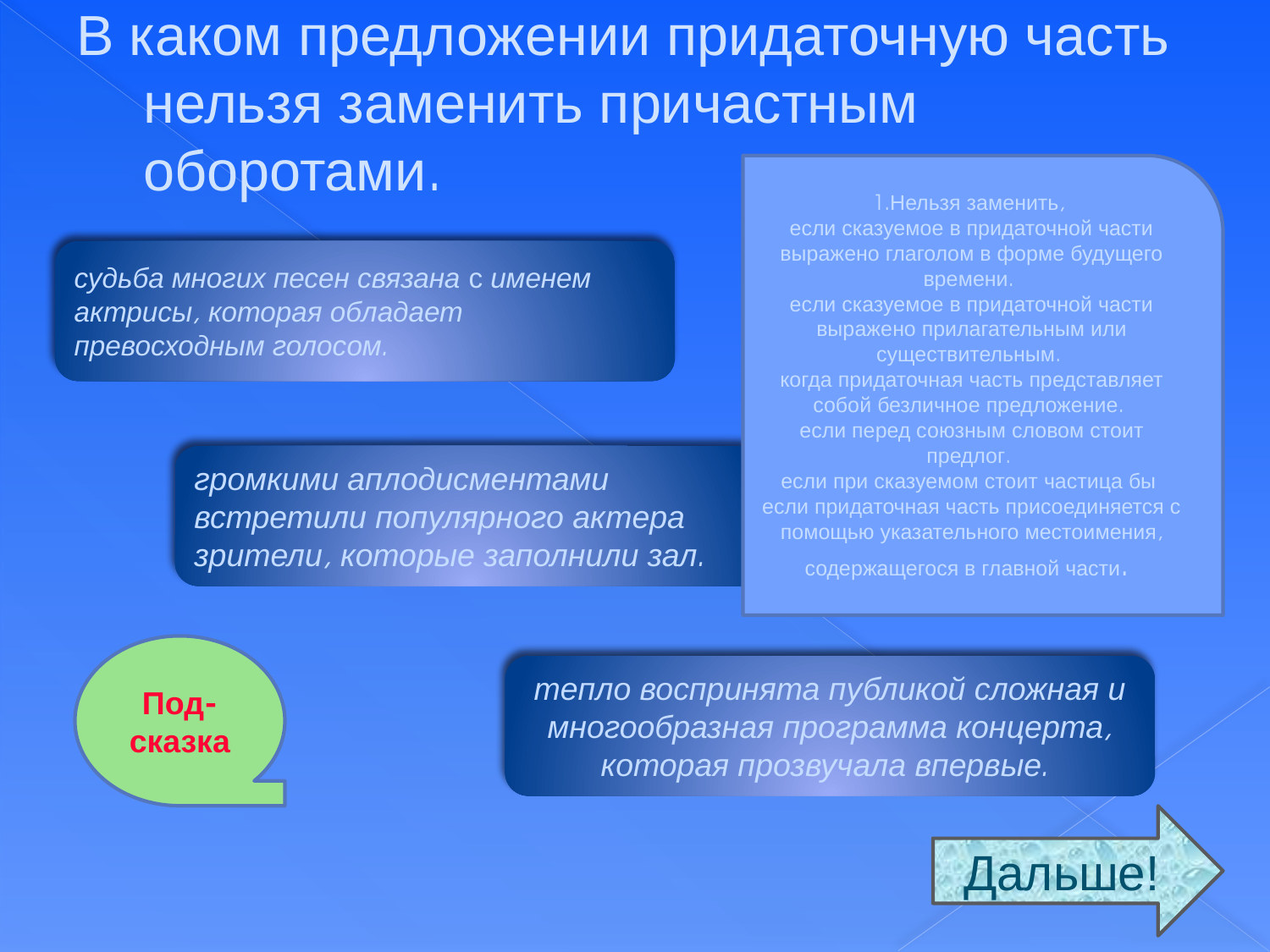

# В каком предложении придаточную часть нельзя заменить причастным оборотами.
1.Нельзя заменить,
если сказуемое в придаточной части выражено глаголом в форме будущего времени.
если сказуемое в придаточной части выражено прилагательным или существительным.
когда придаточная часть представляет собой безличное предложение.
если перед союзным словом стоит предлог.
если при сказуемом стоит частица бы
если придаточная часть присоединяется с помощью указательного местоимения, содержащегося в главной части.
судьба многих песен связана с именем актрисы, которая об­ладает превосходным голосом.
громкими аплодисментами встретили популярного актера зрители, которые заполнили зал.
Под-
сказка
тепло воспринята публикой сложная и многообразная про­грамма концерта, которая прозвучала впервые.
Дальше!